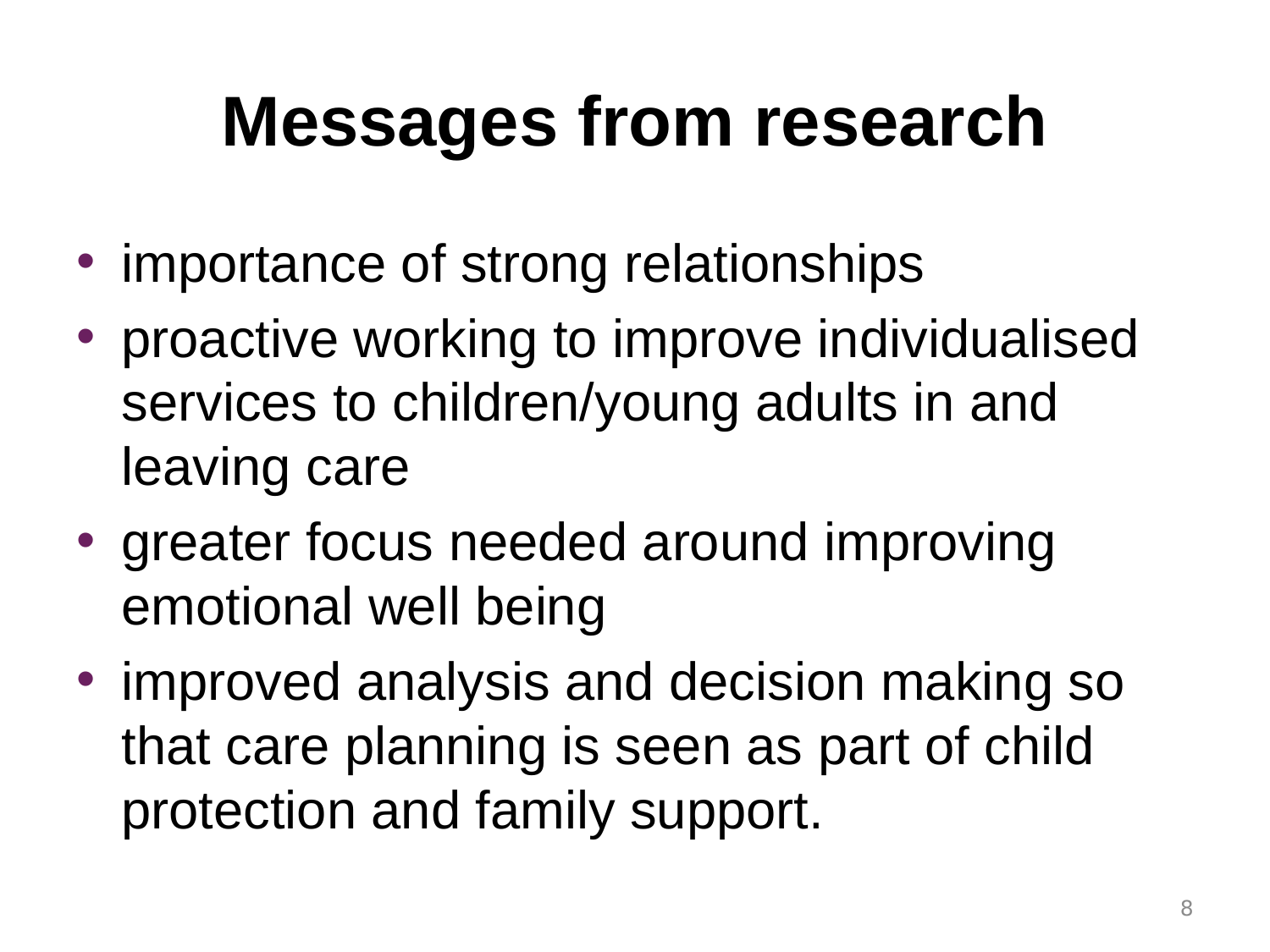

# Messages from research
importance of strong relationships
proactive working to improve individualised services to children/young adults in and leaving care
greater focus needed around improving emotional well being
improved analysis and decision making so that care planning is seen as part of child protection and family support.
8